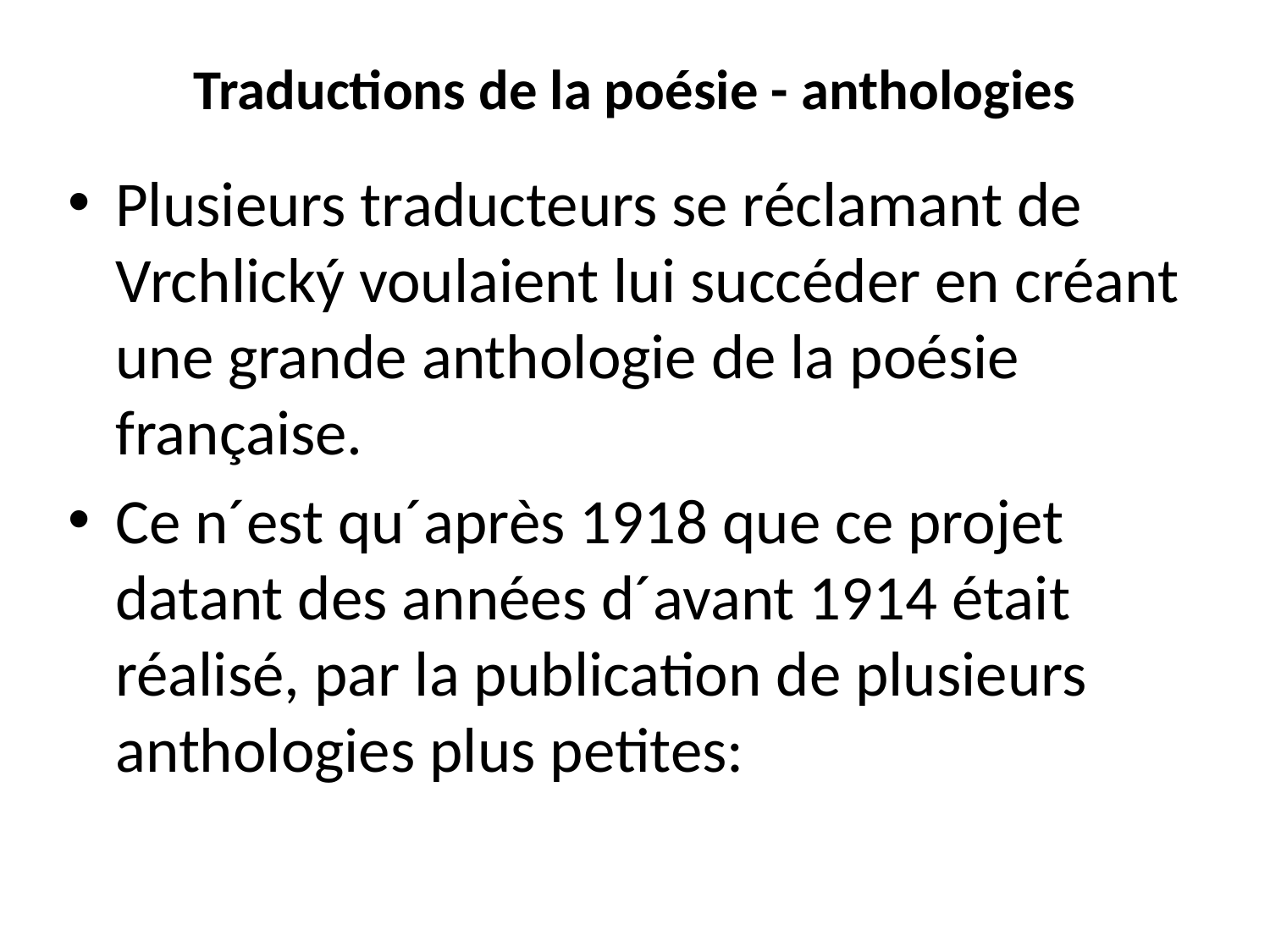

# Traductions de la poésie - anthologies
Plusieurs traducteurs se réclamant de Vrchlický voulaient lui succéder en créant une grande anthologie de la poésie française.
Ce n´est qu´après 1918 que ce projet datant des années d´avant 1914 était réalisé, par la publication de plusieurs anthologies plus petites: